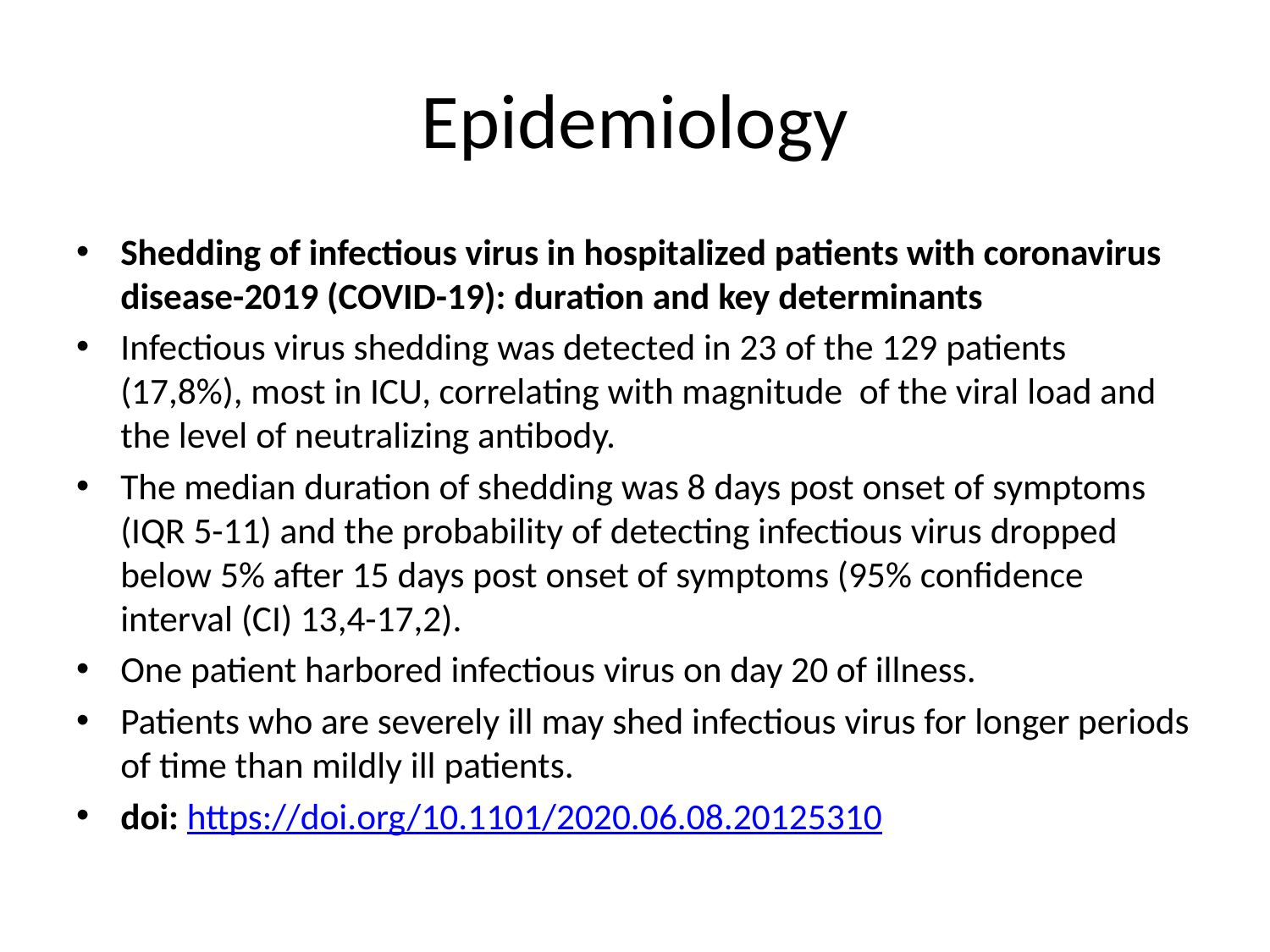

# Epidemiology
Shedding of infectious virus in hospitalized patients with coronavirus disease-2019 (COVID-19): duration and key determinants
Infectious virus shedding was detected in 23 of the 129 patients (17,8%), most in ICU, correlating with magnitude  of the viral load and the level of neutralizing antibody.
The median duration of shedding was 8 days post onset of symptoms (IQR 5-11) and the probability of detecting infectious virus dropped below 5% after 15 days post onset of symptoms (95% confidence interval (CI) 13,4-17,2).
One patient harbored infectious virus on day 20 of illness.
Patients who are severely ill may shed infectious virus for longer periods of time than mildly ill patients.
doi: https://doi.org/10.1101/2020.06.08.20125310